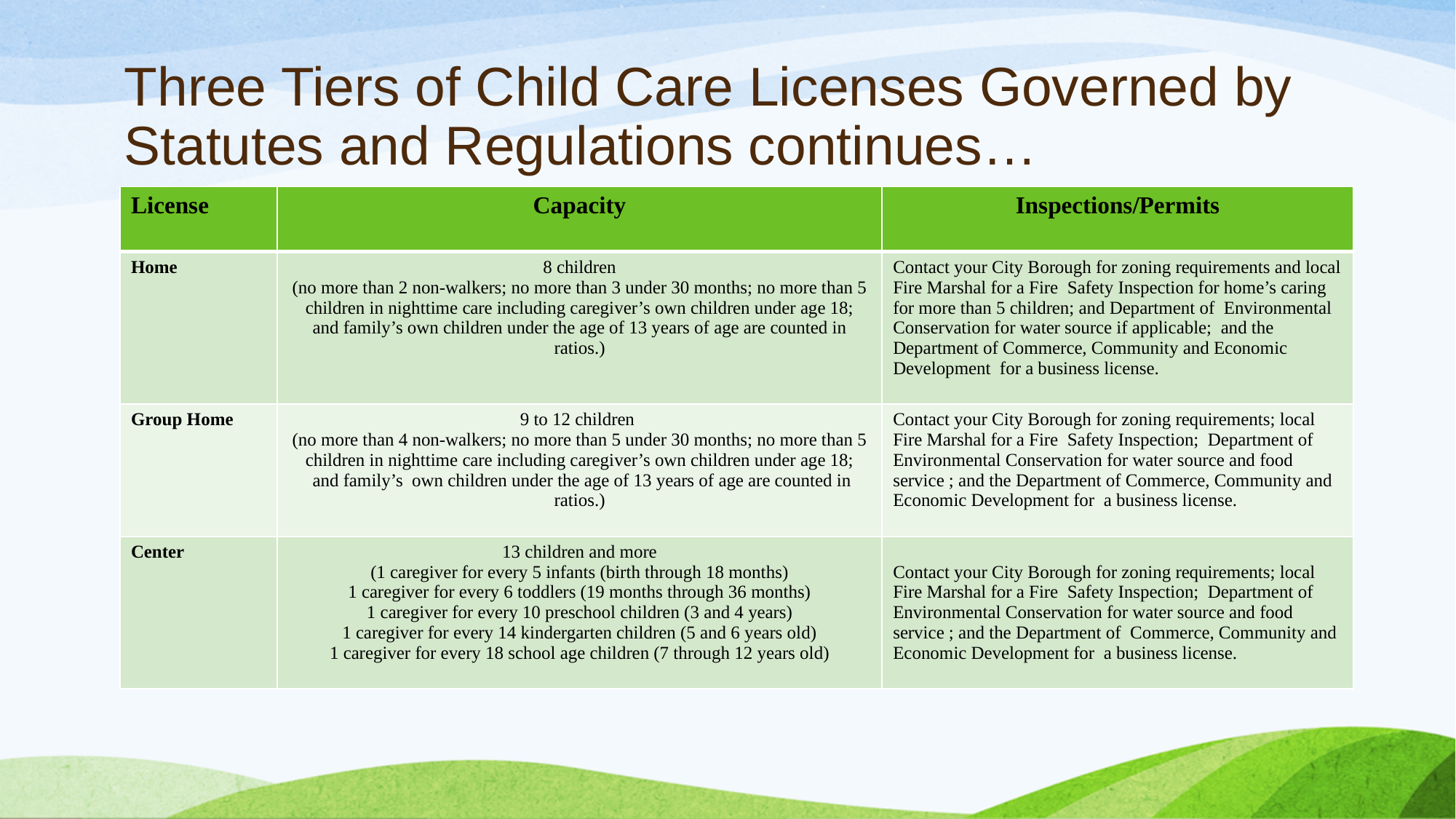

# Three Tiers of Child Care Licenses Governed by Statutes and Regulations continues…
| License | Capacity | Inspections/Permits |
| --- | --- | --- |
| Home | 8 children (no more than 2 non-walkers; no more than 3 under 30 months; no more than 5 children in nighttime care including caregiver’s own children under age 18; and family’s own children under the age of 13 years of age are counted in ratios.) | Contact your City Borough for zoning requirements and local Fire Marshal for a Fire Safety Inspection for home’s caring for more than 5 children; and Department of Environmental Conservation for water source if applicable; and the Department of Commerce, Community and Economic Development for a business license. |
| Group Home | 9 to 12 children (no more than 4 non-walkers; no more than 5 under 30 months; no more than 5 children in nighttime care including caregiver’s own children under age 18; and family’s own children under the age of 13 years of age are counted in ratios.) | Contact your City Borough for zoning requirements; local Fire Marshal for a Fire Safety Inspection; Department of Environmental Conservation for water source and food service ; and the Department of Commerce, Community and Economic Development for a business license. |
| Center | 13 children and more (1 caregiver for every 5 infants (birth through 18 months) 1 caregiver for every 6 toddlers (19 months through 36 months) 1 caregiver for every 10 preschool children (3 and 4 years) 1 caregiver for every 14 kindergarten children (5 and 6 years old) 1 caregiver for every 18 school age children (7 through 12 years old) | Contact your City Borough for zoning requirements; local Fire Marshal for a Fire Safety Inspection; Department of Environmental Conservation for water source and food service ; and the Department of Commerce, Community and Economic Development for a business license. |